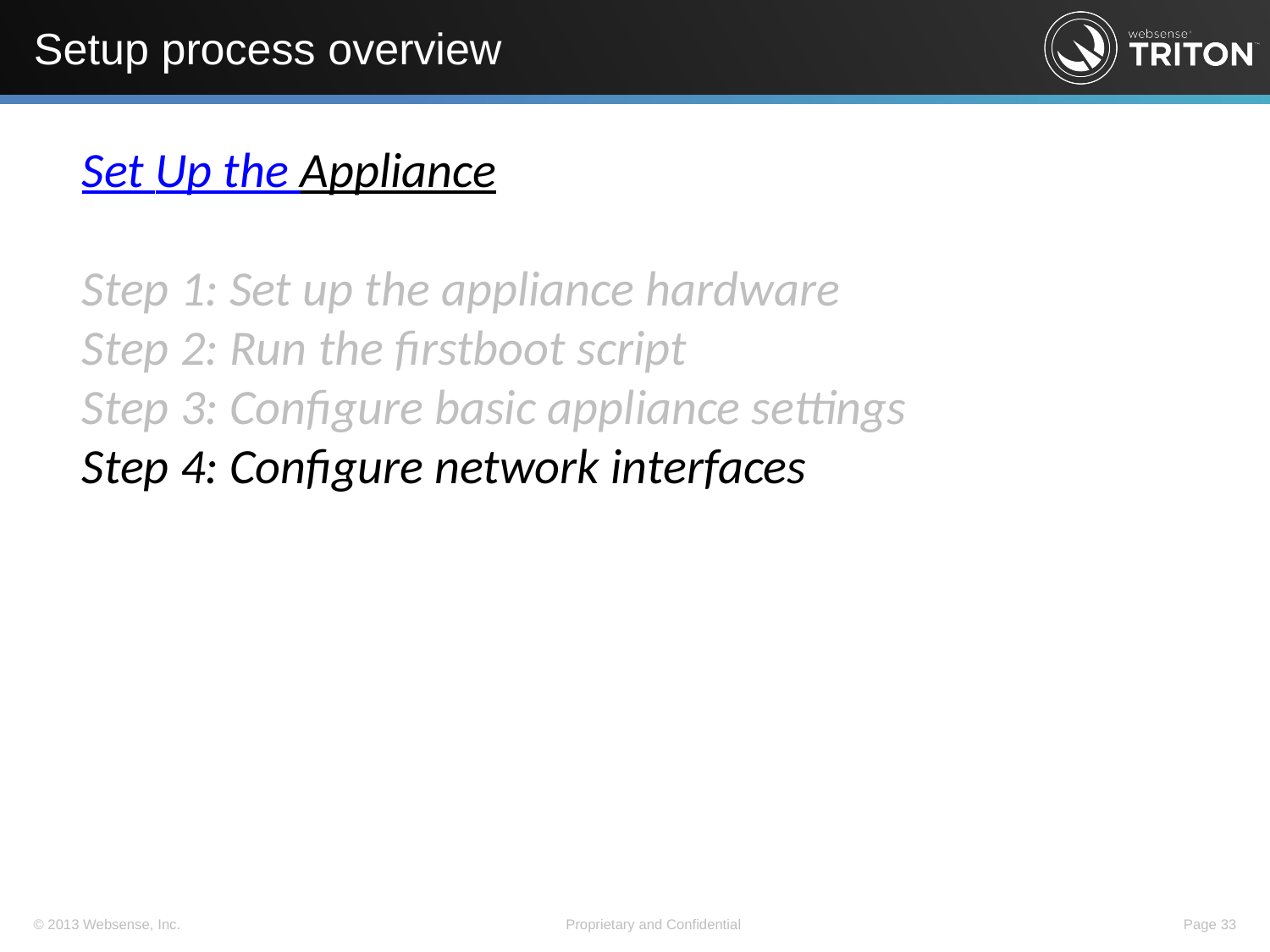

# Setup process overview
Set Up the Appliance
Step 1: Set up the appliance hardware
Step 2: Run the firstboot script
Step 3: Configure basic appliance settings
Step 4: Configure network interfaces